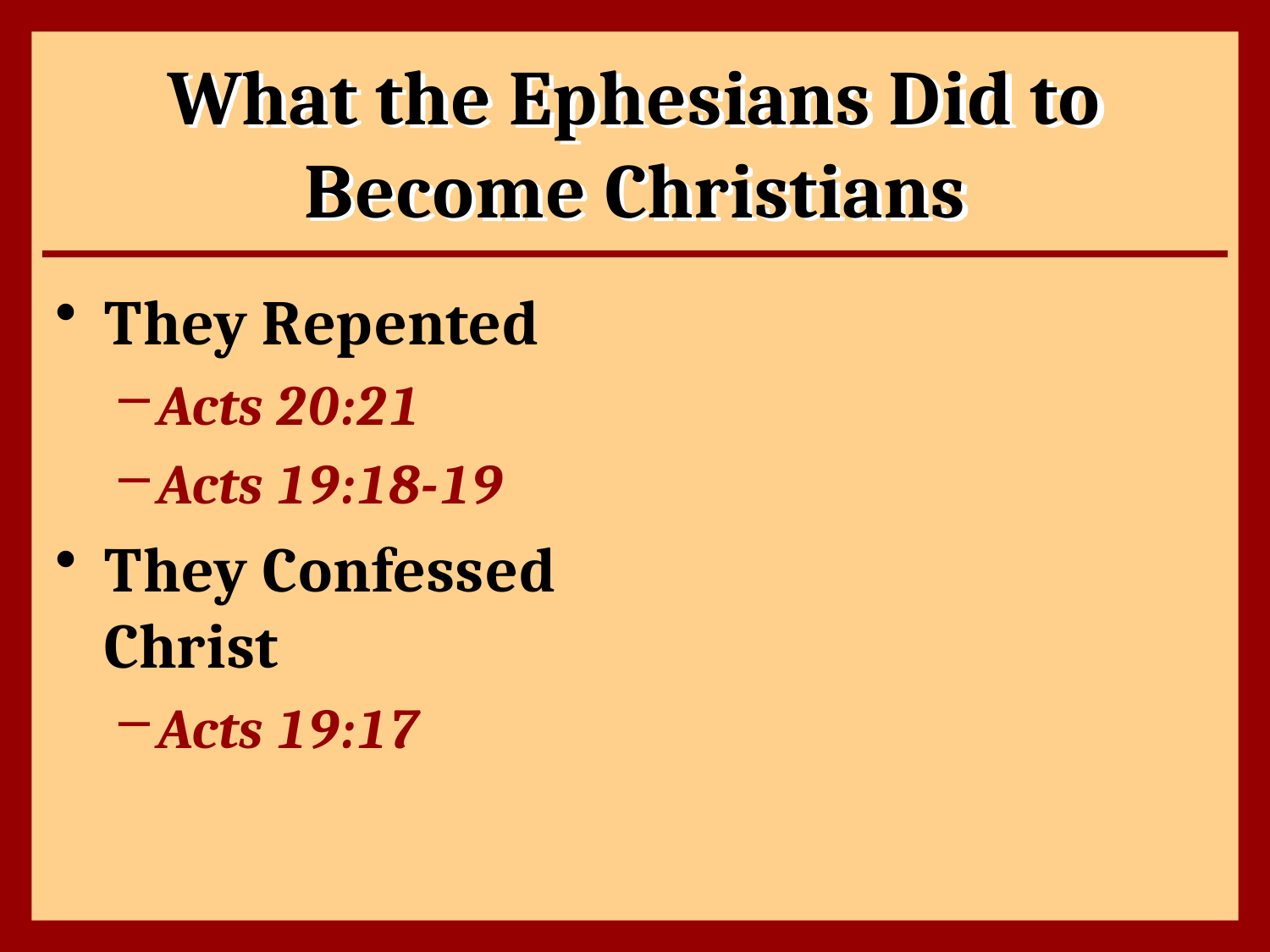

# What the Ephesians Did to Become Christians

They Repented
Acts 20:21
Acts 19:18-19
They Confessed Christ
Acts 19:17